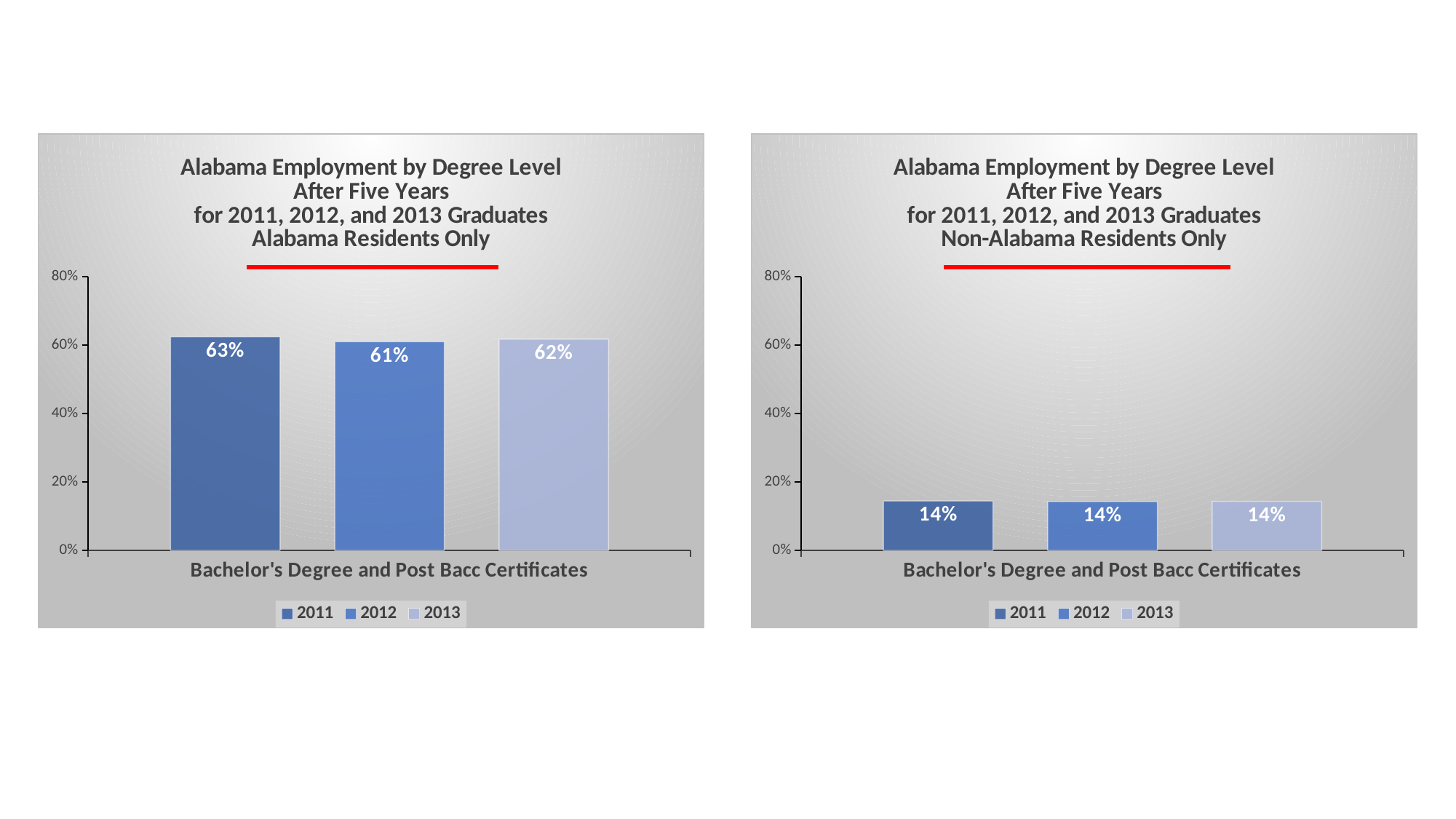

### Chart: Alabama Employment by Degree Level
After Five Years
for 2011, 2012, and 2013 Graduates
Alabama Residents Only

| Category | 2011 | 2012 | 2013 |
|---|---|---|---|
| Bachelor's Degree and Post Bacc Certificates | 0.6250953955736454 | 0.6105897273303741 | 0.6182315405651777 |

### Chart: Alabama Employment by Degree Level
After Five Years
for 2011, 2012, and 2013 Graduates
Non-Alabama Residents Only

| Category | 2011 | 2012 | 2013 |
|---|---|---|---|
| Bachelor's Degree and Post Bacc Certificates | 0.14482029598308668 | 0.1434108527131783 | 0.1438342778972054 |